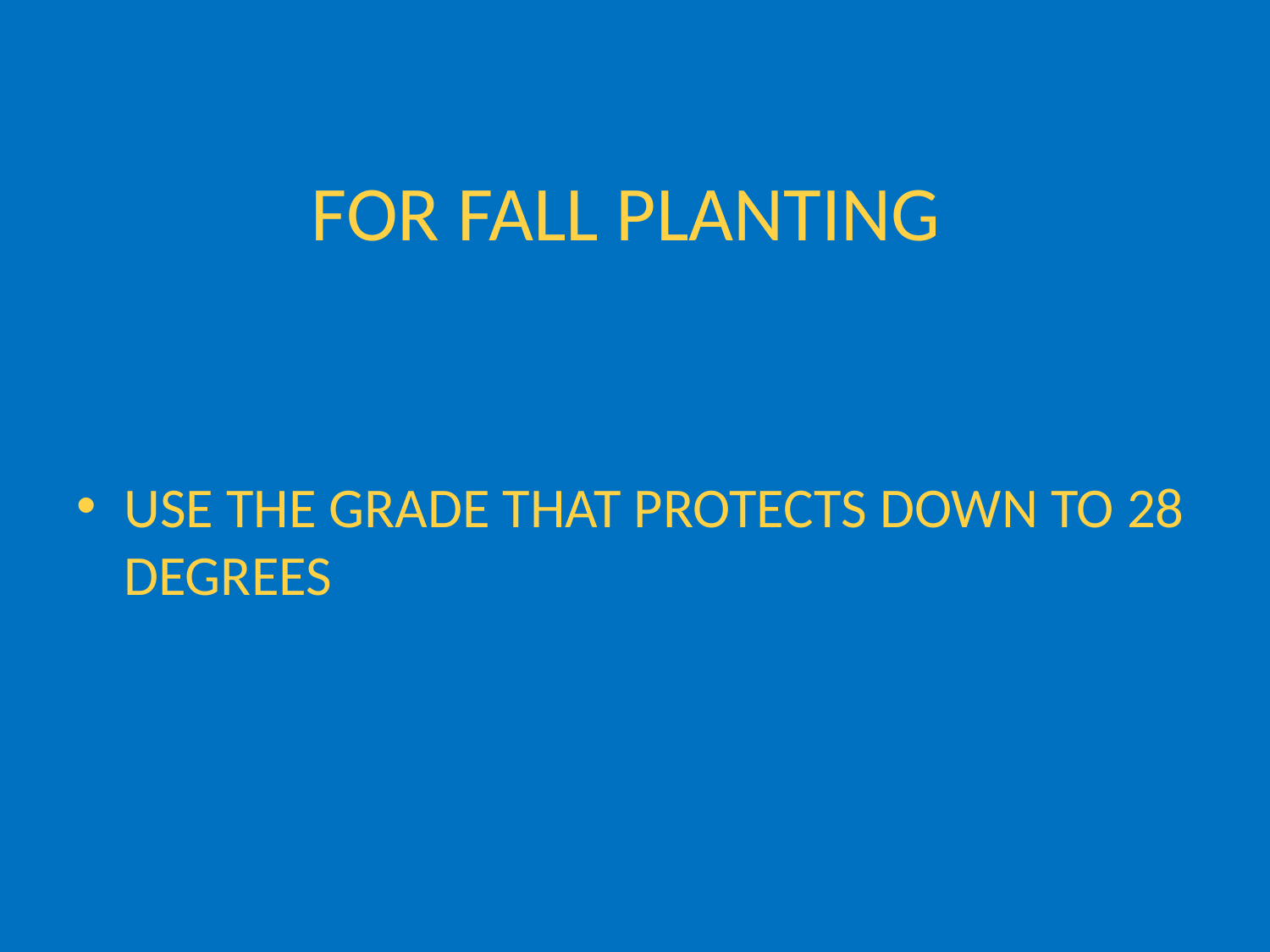

# FOR FALL PLANTING

USE THE GRADE THAT PROTECTS DOWN TO 28 DEGREES